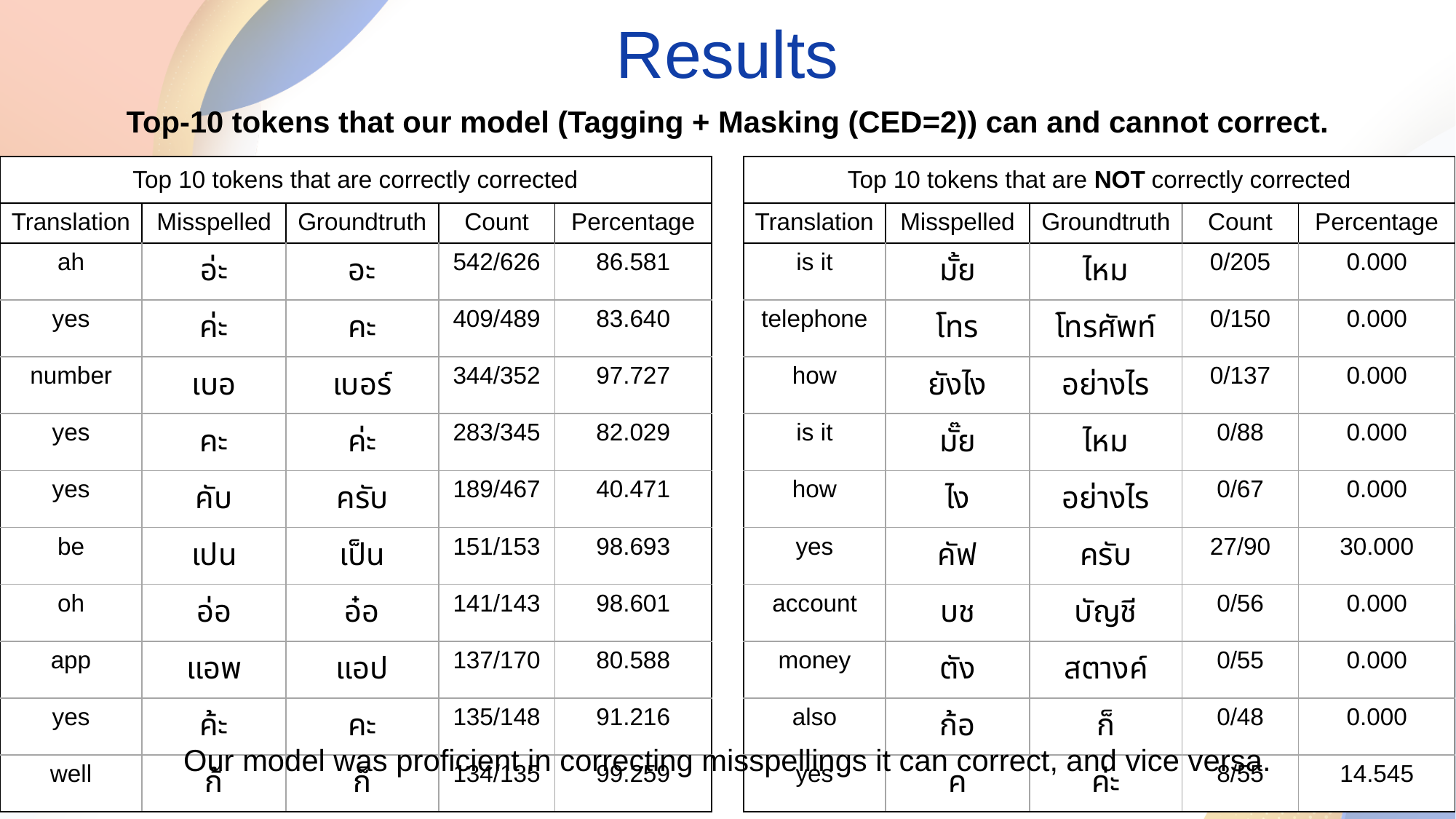

Results
Top-10 tokens that our model (Tagging + Masking (CED=2)) can and cannot correct.
| Top 10 tokens that are correctly corrected | -0.3158 | 0.2264 | 1.7376 |  |
| --- | --- | --- | --- | --- |
| Translation | Misspelled | Groundtruth | Count | Percentage |
| ah | อ่ะ | อะ | 542/626 | 86.581 |
| yes | ค่ะ | คะ | 409/489 | 83.640 |
| number | เบอ | เบอร์ | 344/352 | 97.727 |
| yes | คะ | ค่ะ | 283/345 | 82.029 |
| yes | คับ | ครับ | 189/467 | 40.471 |
| be | เปน | เป็น | 151/153 | 98.693 |
| oh | อ่อ | อ๋อ | 141/143 | 98.601 |
| app | แอพ | แอป | 137/170 | 80.588 |
| yes | ค้ะ | คะ | 135/148 | 91.216 |
| well | ก้ | ก็ | 134/135 | 99.259 |
| Top 10 tokens that are NOT correctly corrected | -0.3158 | 0.2264 | 1.7376 |  |
| --- | --- | --- | --- | --- |
| Translation | Misspelled | Groundtruth | Count | Percentage |
| is it | มั้ย | ไหม | 0/205 | 0.000 |
| telephone | โทร | โทรศัพท์ | 0/150 | 0.000 |
| how | ยังไง | อย่างไร | 0/137 | 0.000 |
| is it | มั๊ย | ไหม | 0/88 | 0.000 |
| how | ไง | อย่างไร | 0/67 | 0.000 |
| yes | คัฟ | ครับ | 27/90 | 30.000 |
| account | บช | บัญชี | 0/56 | 0.000 |
| money | ตัง | สตางค์ | 0/55 | 0.000 |
| also | ก้อ | ก็ | 0/48 | 0.000 |
| yes | ค | ค่ะ | 8/55 | 14.545 |
Our model was proficient in correcting misspellings it can correct, and vice versa.